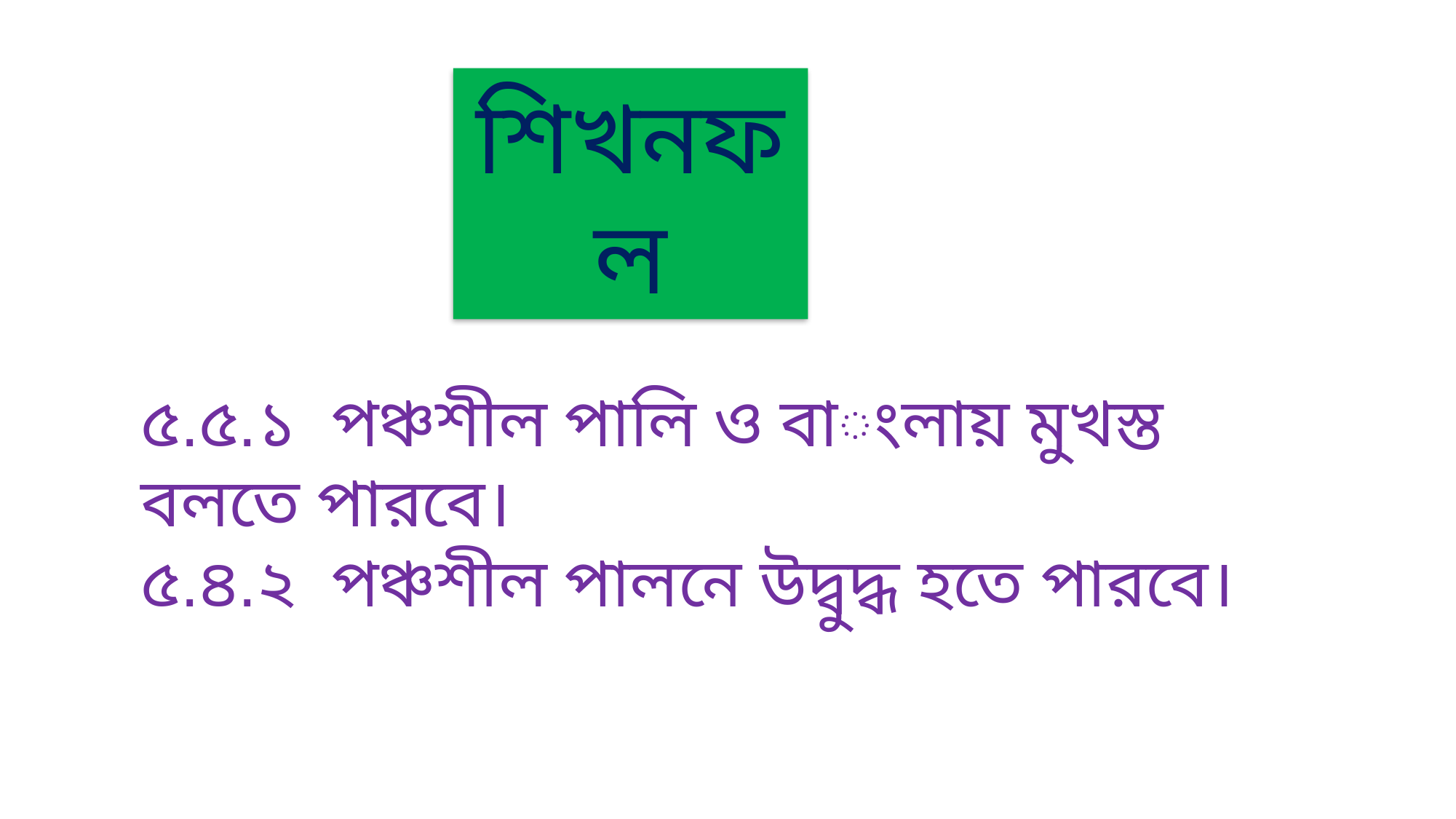

শিখনফল
৫.৫.১  পঞ্চশীল পালি ও বাংলায় মুখস্ত বলতে পারবে।
৫.৪.২  পঞ্চশীল পালনে উদ্বুদ্ধ হতে পারবে।